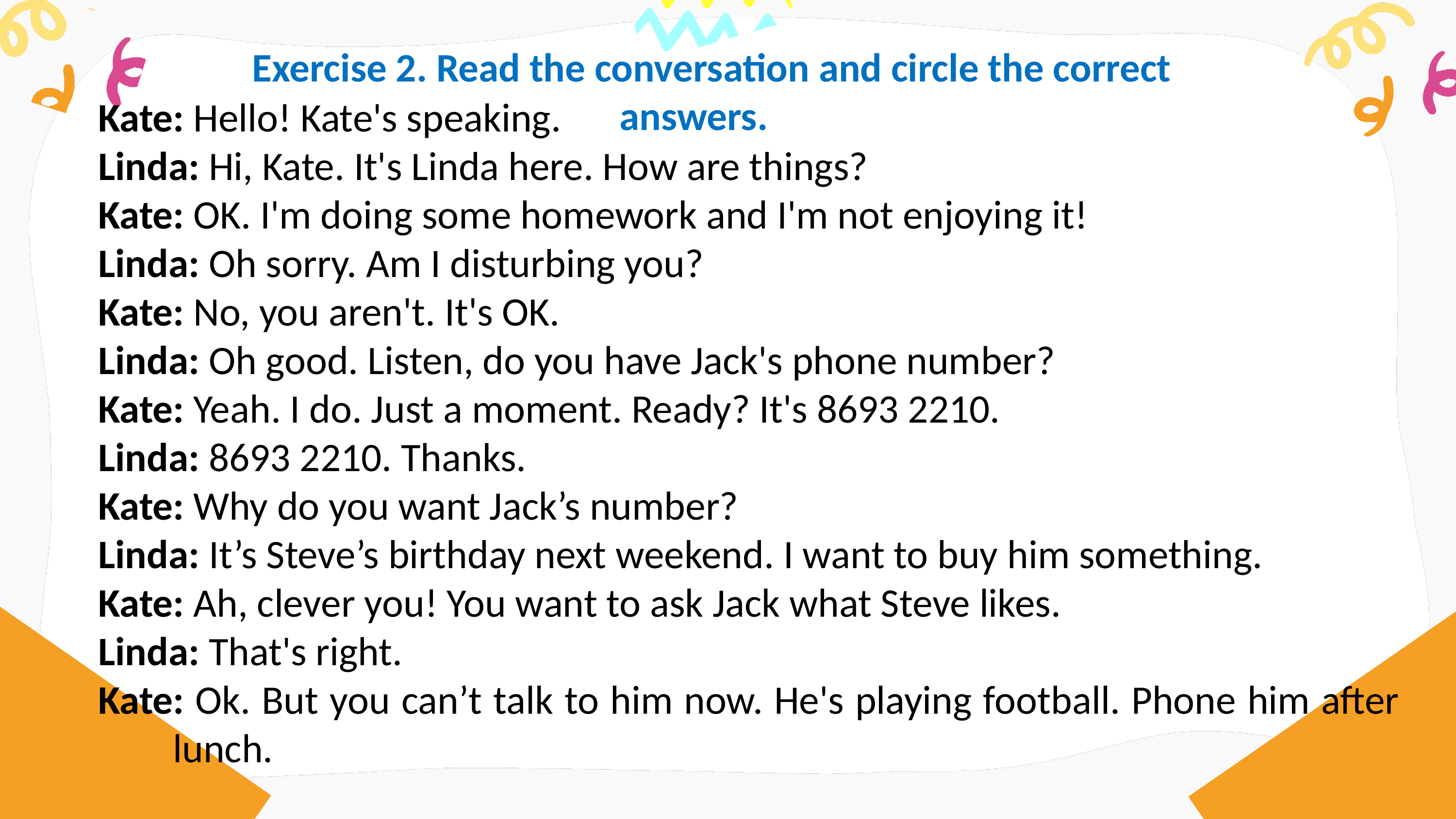

Exercise 2. Read the conversation and circle the correct answers.
Kate: Hello! Kate's speaking.
Linda: Hi, Kate. It's Linda here. How are things?
Kate: OK. I'm doing some homework and I'm not enjoying it!
Linda: Oh sorry. Am I disturbing you?
Kate: No, you aren't. It's OK.
Linda: Oh good. Listen, do you have Jack's phone number?
Kate: Yeah. I do. Just a moment. Ready? It's 8693 2210.
Linda: 8693 2210. Thanks.
Kate: Why do you want Jack’s number?
Linda: It’s Steve’s birthday next weekend. I want to buy him something.
Kate: Ah, clever you! You want to ask Jack what Steve likes.
Linda: That's right.
Kate: Ok. But you can’t talk to him now. He's playing football. Phone him after lunch.